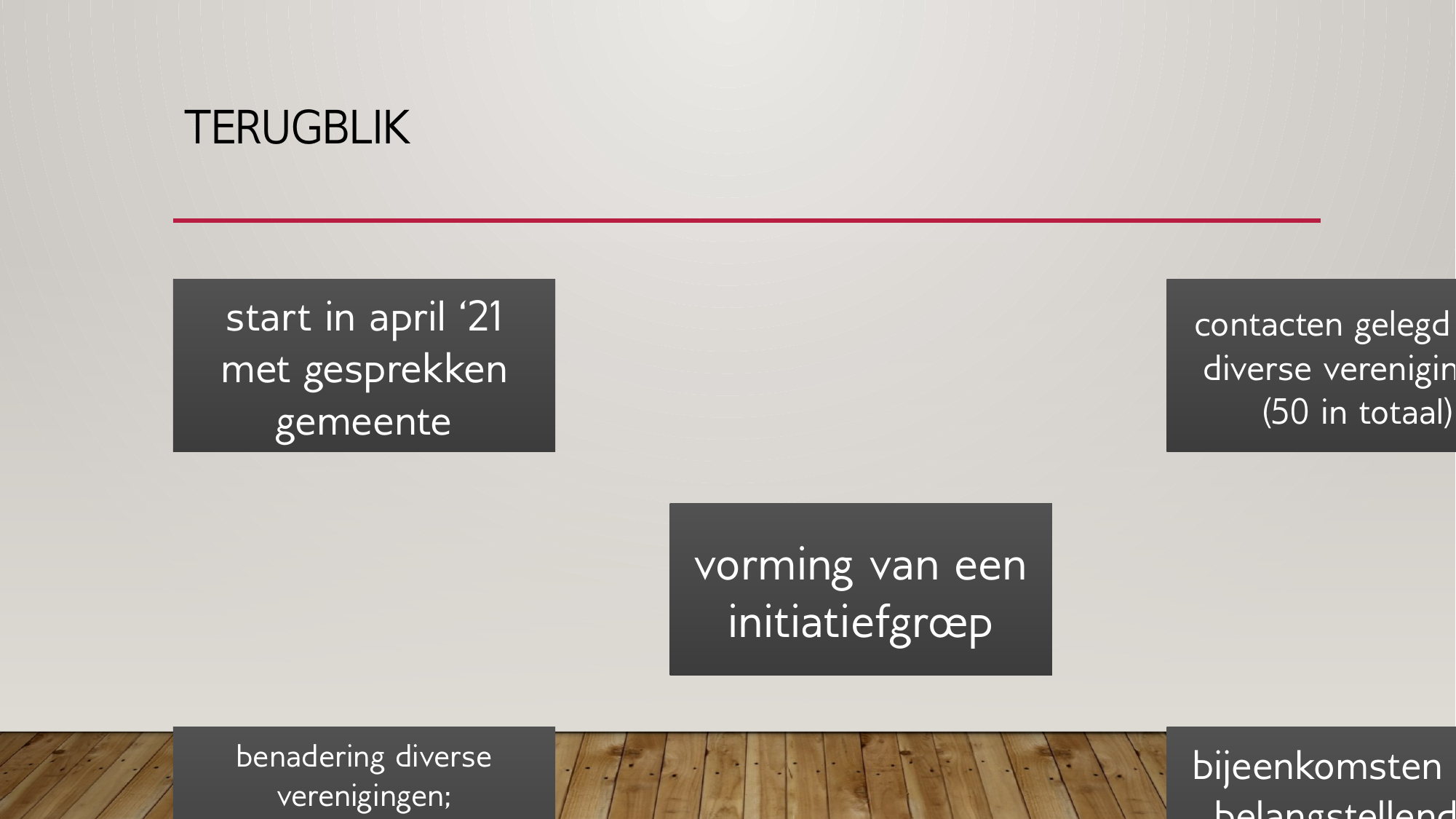

# terugblik
start in april ‘21 met gesprekken gemeente
vorming van een initiatiefgroep